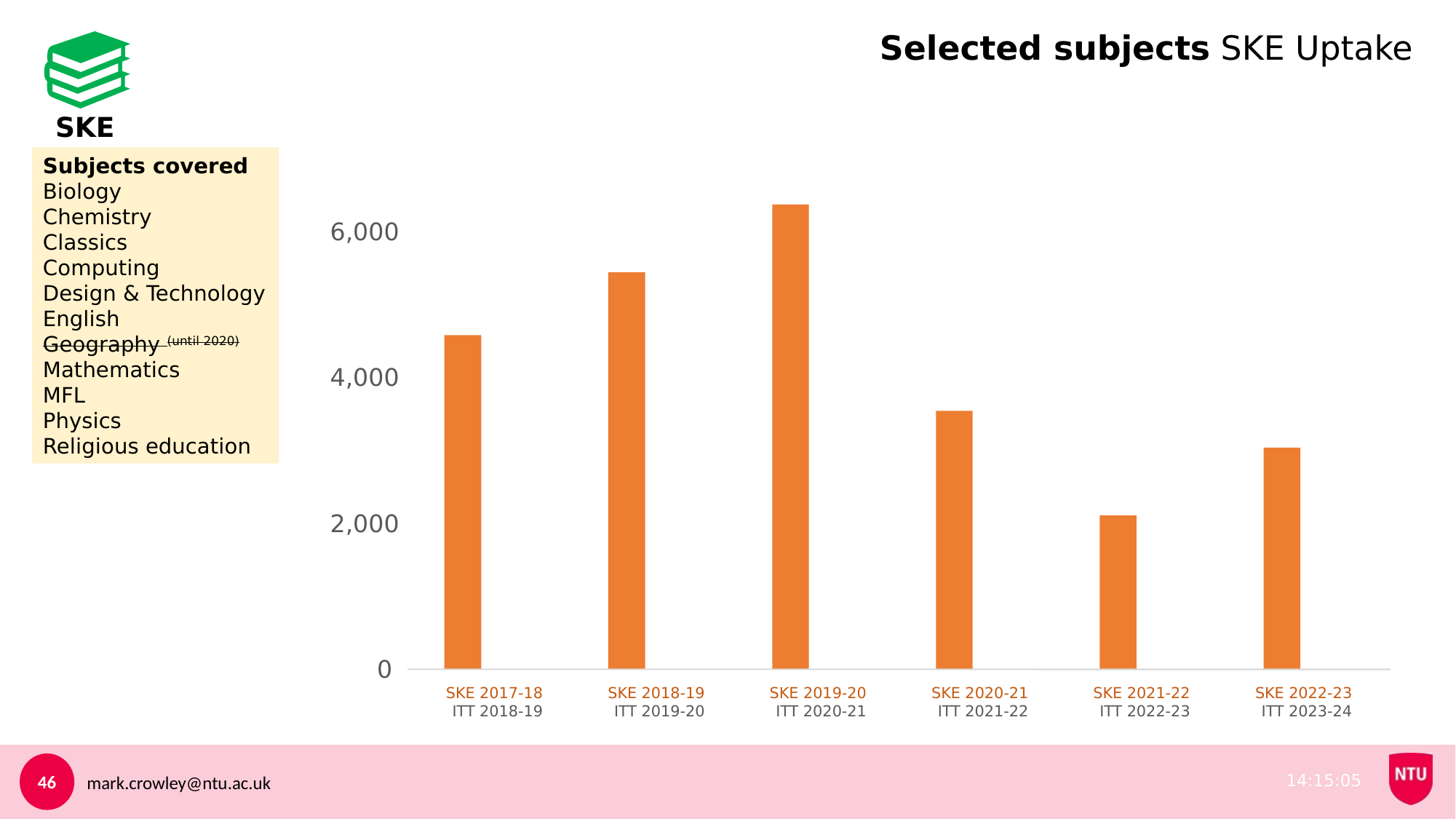

Selected subjects SKE Uptake

SKE
Subjects covered
Biology
Chemistry
Classics
Computing
Design & Technology
English
Geography (until 2020)
Mathematics
MFL
Physics
Religious education

6,000
4,000
2,000
0

SKE 2020-21
ITT 2021-22
SKE 2021-22
ITT 2022-23
SKE 2022-23
ITT 2023-24
SKE 2019-20
ITT 2020-21
SKE 2018-19
ITT 2019-20
SKE 2017-18
ITT 2018-19